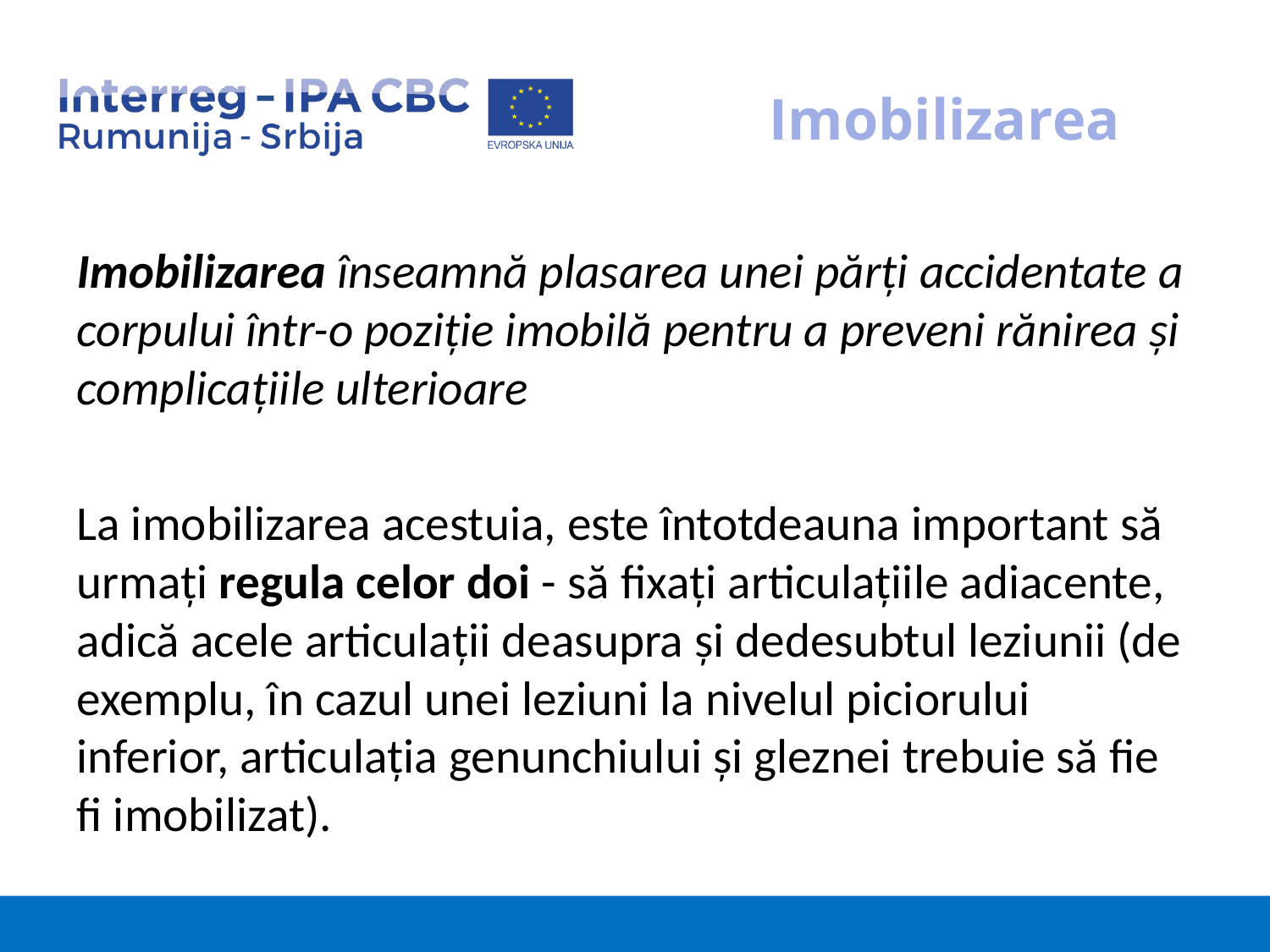

# Imobilizarea
Imobilizarea înseamnă plasarea unei părți accidentate a corpului într-o poziție imobilă pentru a preveni rănirea și complicațiile ulterioare

La imobilizarea acestuia, este întotdeauna important să urmați regula celor doi - să fixați articulațiile adiacente, adică acele articulații deasupra și dedesubtul leziunii (de exemplu, în cazul unei leziuni la nivelul piciorului inferior, articulația genunchiului și gleznei trebuie să fie fi imobilizat).